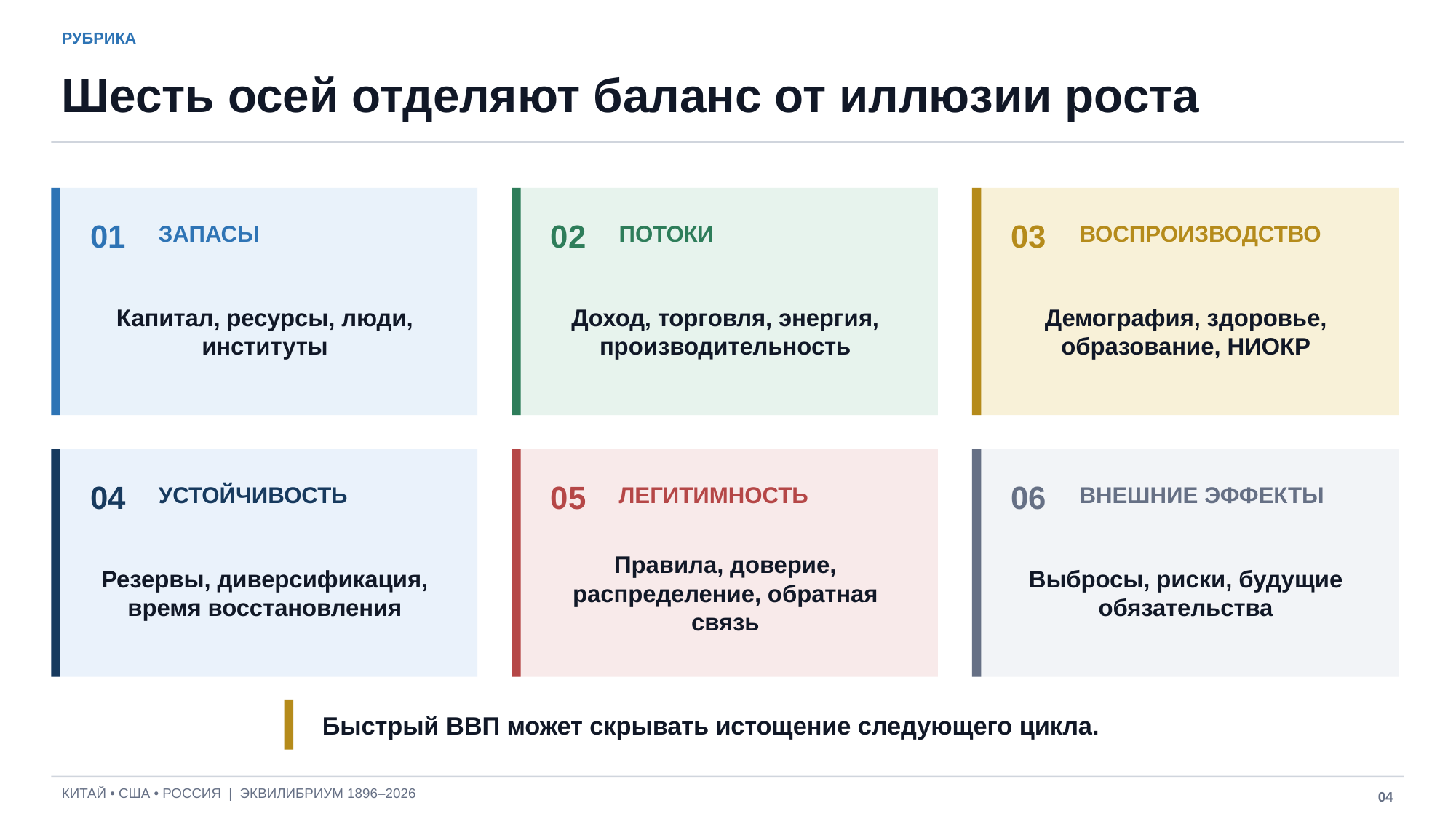

РУБРИКА
Шесть осей отделяют баланс от иллюзии роста

01
02
03
ЗАПАСЫ
ПОТОКИ
ВОСПРОИЗВОДСТВО
Капитал, ресурсы, люди, институты
Доход, торговля, энергия, производительность
Демография, здоровье, образование, НИОКР

04
05
06
УСТОЙЧИВОСТЬ
ЛЕГИТИМНОСТЬ
ВНЕШНИЕ ЭФФЕКТЫ
Резервы, диверсификация, время восстановления
Правила, доверие, распределение, обратная связь
Выбросы, риски, будущие обязательства

Быстрый ВВП может скрывать истощение следующего цикла.

КИТАЙ • США • РОССИЯ  |  ЭКВИЛИБРИУМ 1896–2026
04